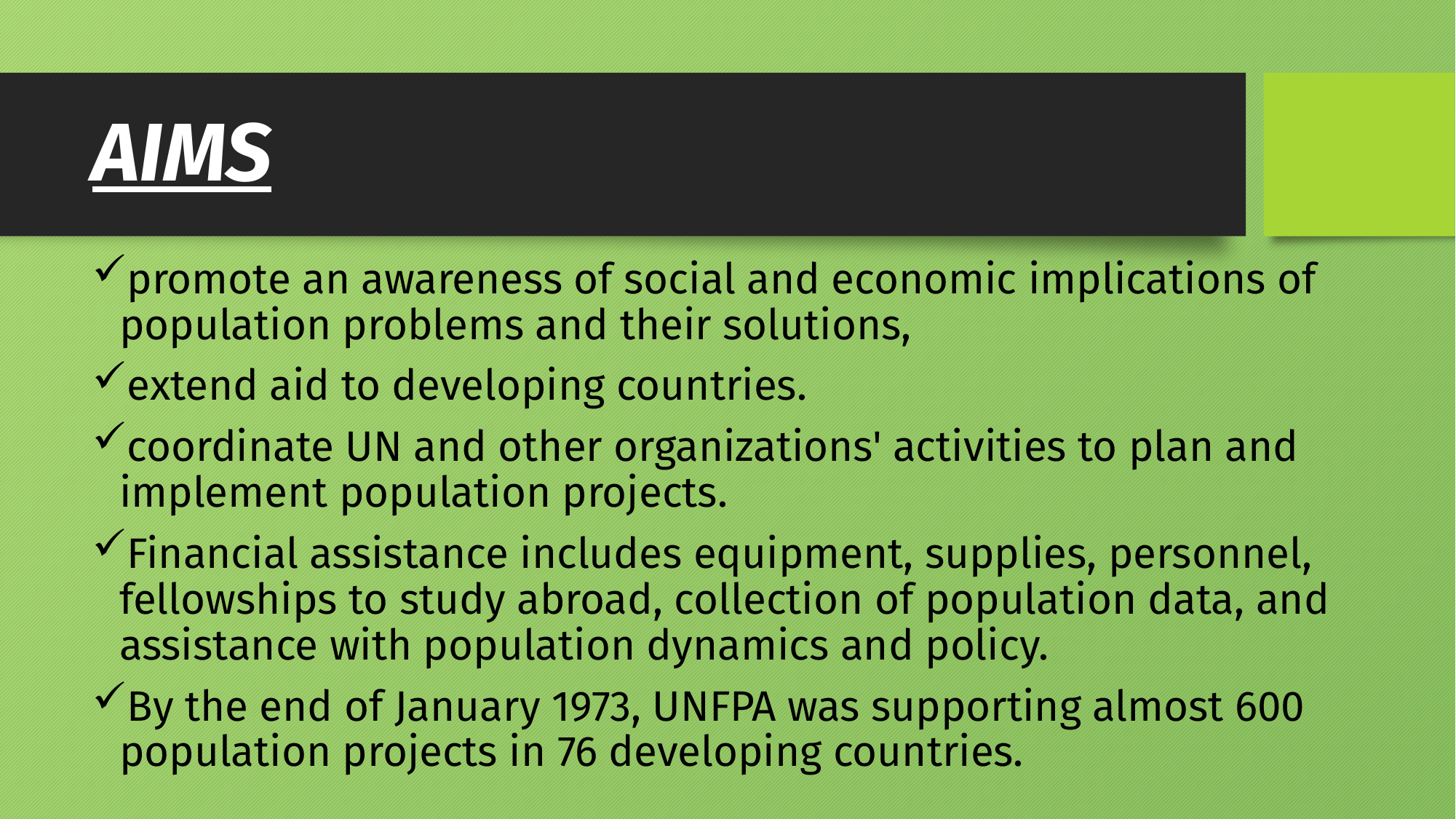

# AIMS
promote an awareness of social and economic implications of population problems and their solutions,
extend aid to developing countries.
coordinate UN and other organizations' activities to plan and implement population projects.
Financial assistance includes equipment, supplies, personnel, fellowships to study abroad, collection of population data, and assistance with population dynamics and policy.
By the end of January 1973, UNFPA was supporting almost 600 population projects in 76 developing countries.